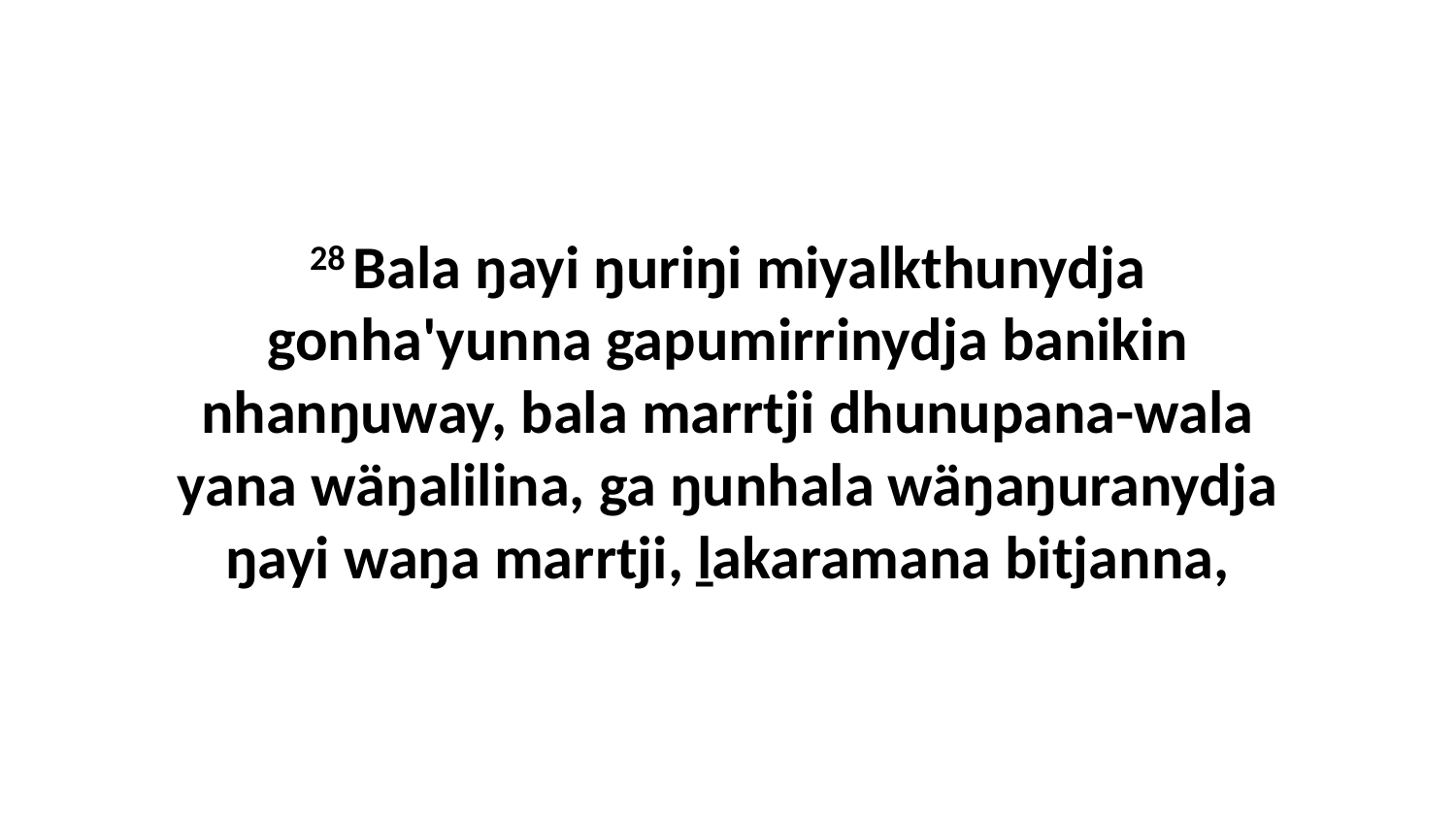

28 Bala ŋayi ŋuriŋi miyalkthunydja gonha'yunna gapumirrinydja banikin nhanŋuway, bala marrtji dhunupana-wala yana wäŋalilina, ga ŋunhala wäŋaŋuranydja ŋayi waŋa marrtji, ḻakaramana bitjanna,